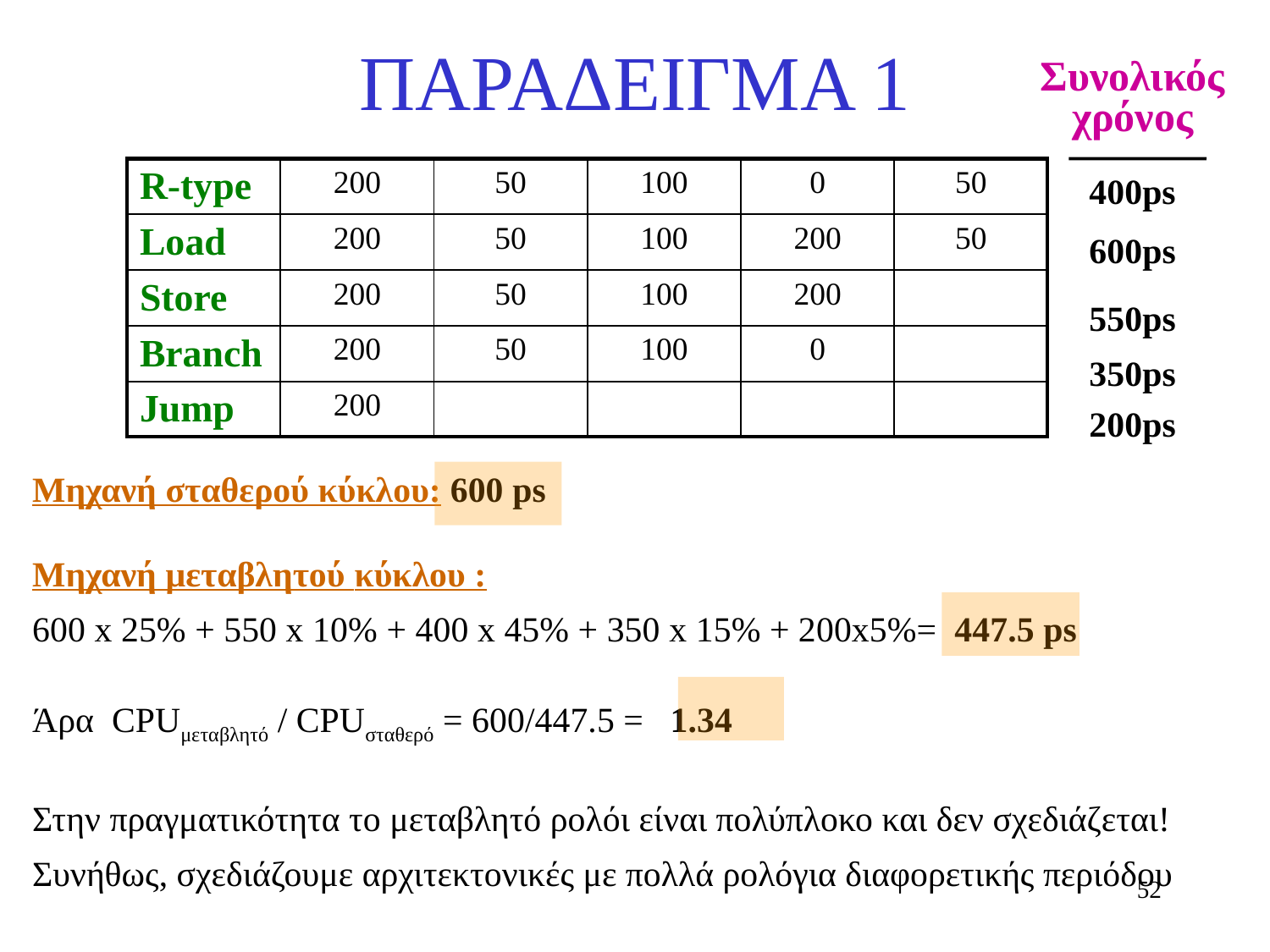

# ΠΑΡΑΔΕΙΓΜΑ 1
Συνολικός
χρόνος
400ps
600ps
550ps
350ps
200ps
| R-type | 200 | 50 | 100 | 0 | 50 |
| --- | --- | --- | --- | --- | --- |
| Load | 200 | 50 | 100 | 200 | 50 |
| Store | 200 | 50 | 100 | 200 |  |
| Branch | 200 | 50 | 100 | 0 |  |
| Jump | 200 |  |  |  |  |

Μηχανή σταθερού κύκλου: 600 ps

Μηχανή μεταβλητού κύκλου :
600 x 25% + 550 x 10% + 400 x 45% + 350 x 15% + 200x5%=  447.5 ps

Άρα  CPUμεταβλητό / CPUσταθερό = 600/447.5 =   1.34

Στην πραγματικότητα το μεταβλητό ρολόι είναι πολύπλοκο και δεν σχεδιάζεται! Συνήθως, σχεδιάζουμε αρχιτεκτονικές με πολλά ρολόγια διαφορετικής περιόδου

52